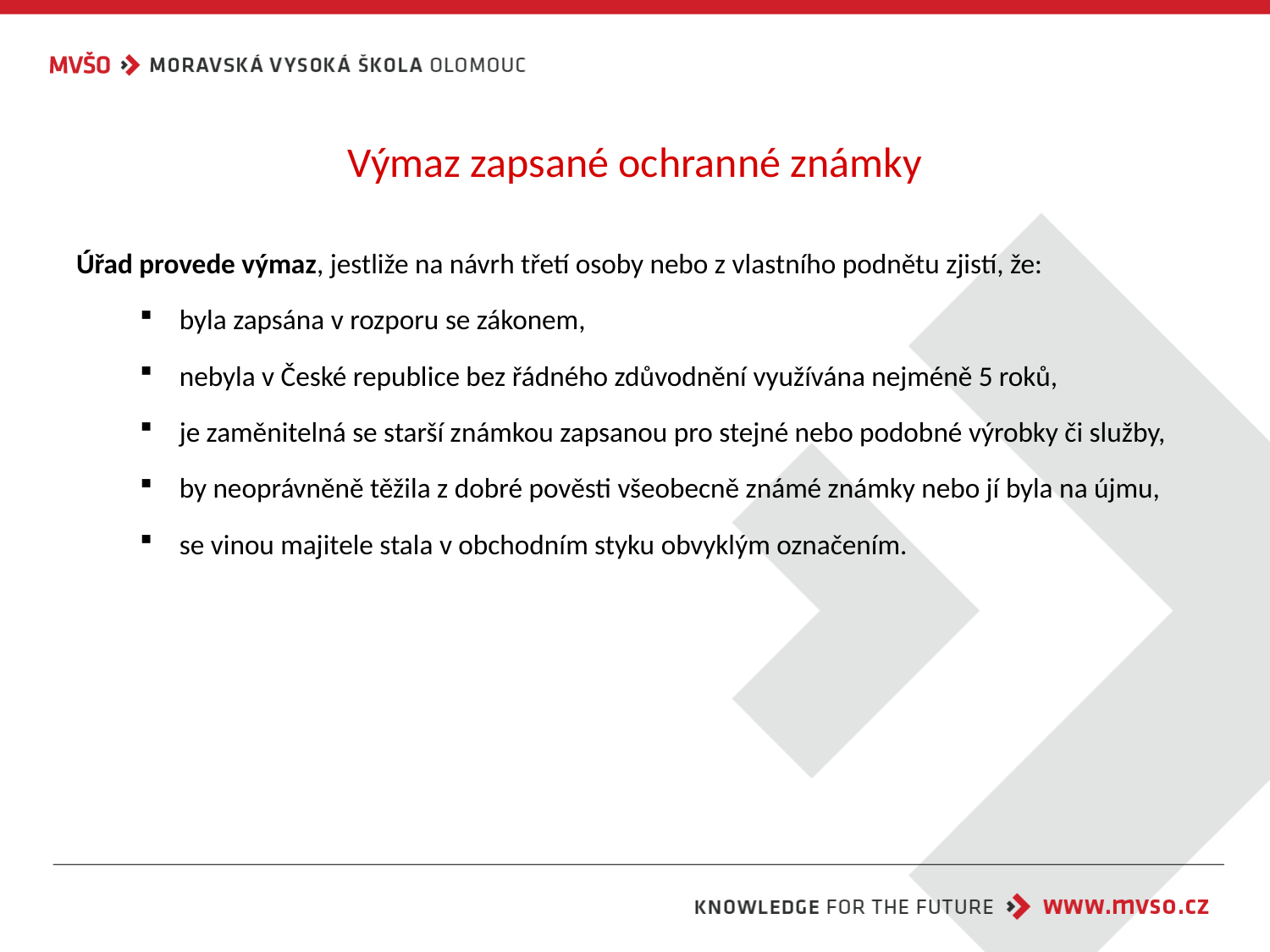

# Výmaz zapsané ochranné známky
Úřad provede výmaz, jestliže na návrh třetí osoby nebo z vlastního podnětu zjistí, že:
byla zapsána v rozporu se zákonem,
nebyla v České republice bez řádného zdůvodnění využívána nejméně 5 roků,
je zaměnitelná se starší známkou zapsanou pro stejné nebo podobné výrobky či služby,
by neoprávněně těžila z dobré pověsti všeobecně známé známky nebo jí byla na újmu,
se vinou majitele stala v obchodním styku obvyklým označením.